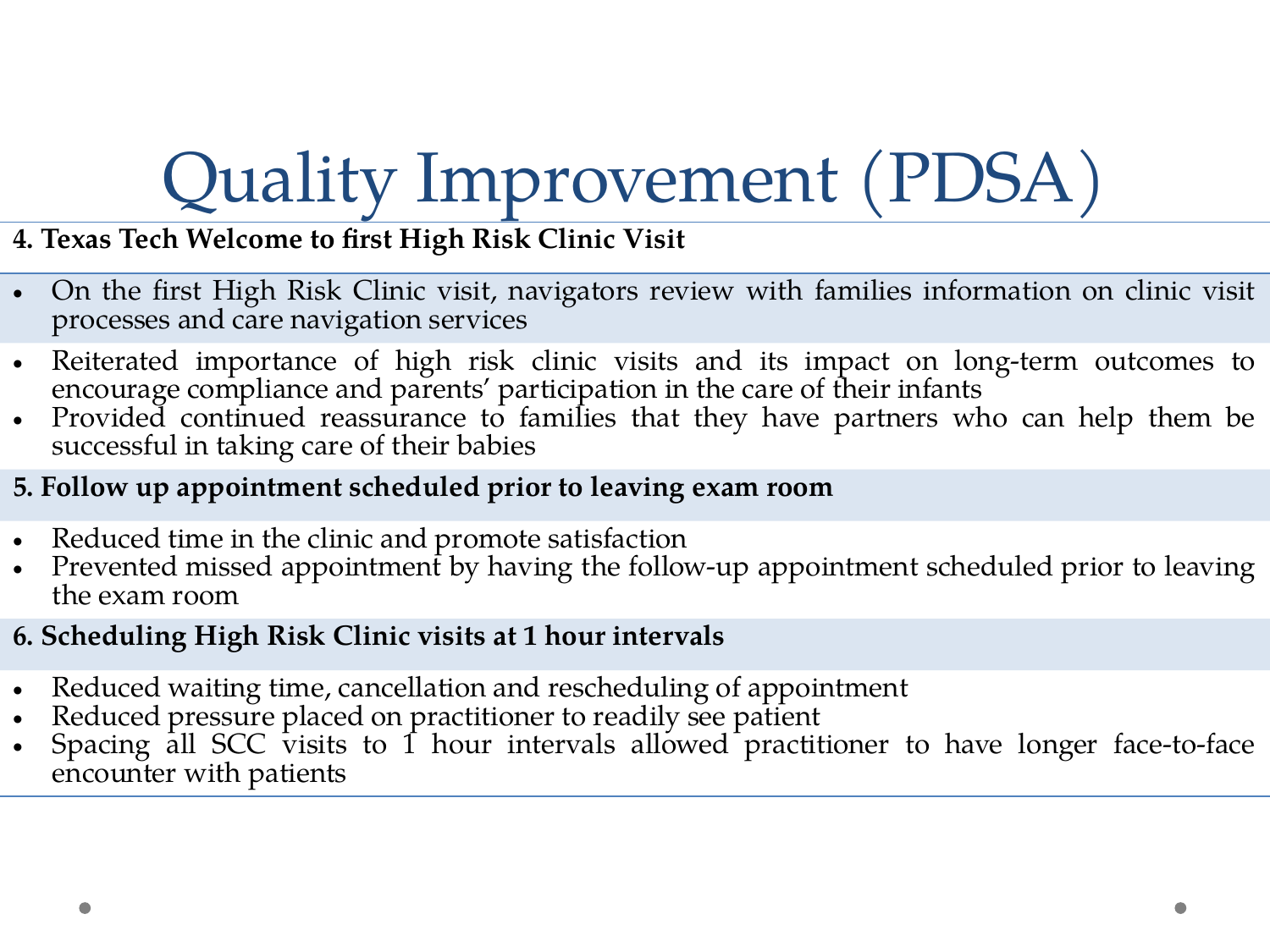

# Quality Improvement (PDSA)
| 4. Texas Tech Welcome to first High Risk Clinic Visit |
| --- |
| On the first High Risk Clinic visit, navigators review with families information on clinic visit processes and care navigation services |
| Reiterated importance of high risk clinic visits and its impact on long-term outcomes to encourage compliance and parents’ participation in the care of their infants Provided continued reassurance to families that they have partners who can help them be successful in taking care of their babies |
| 5. Follow up appointment scheduled prior to leaving exam room |
| Reduced time in the clinic and promote satisfaction Prevented missed appointment by having the follow-up appointment scheduled prior to leaving the exam room |
| 6. Scheduling High Risk Clinic visits at 1 hour intervals |
| Reduced waiting time, cancellation and rescheduling of appointment Reduced pressure placed on practitioner to readily see patient Spacing all SCC visits to 1 hour intervals allowed practitioner to have longer face-to-face encounter with patients |